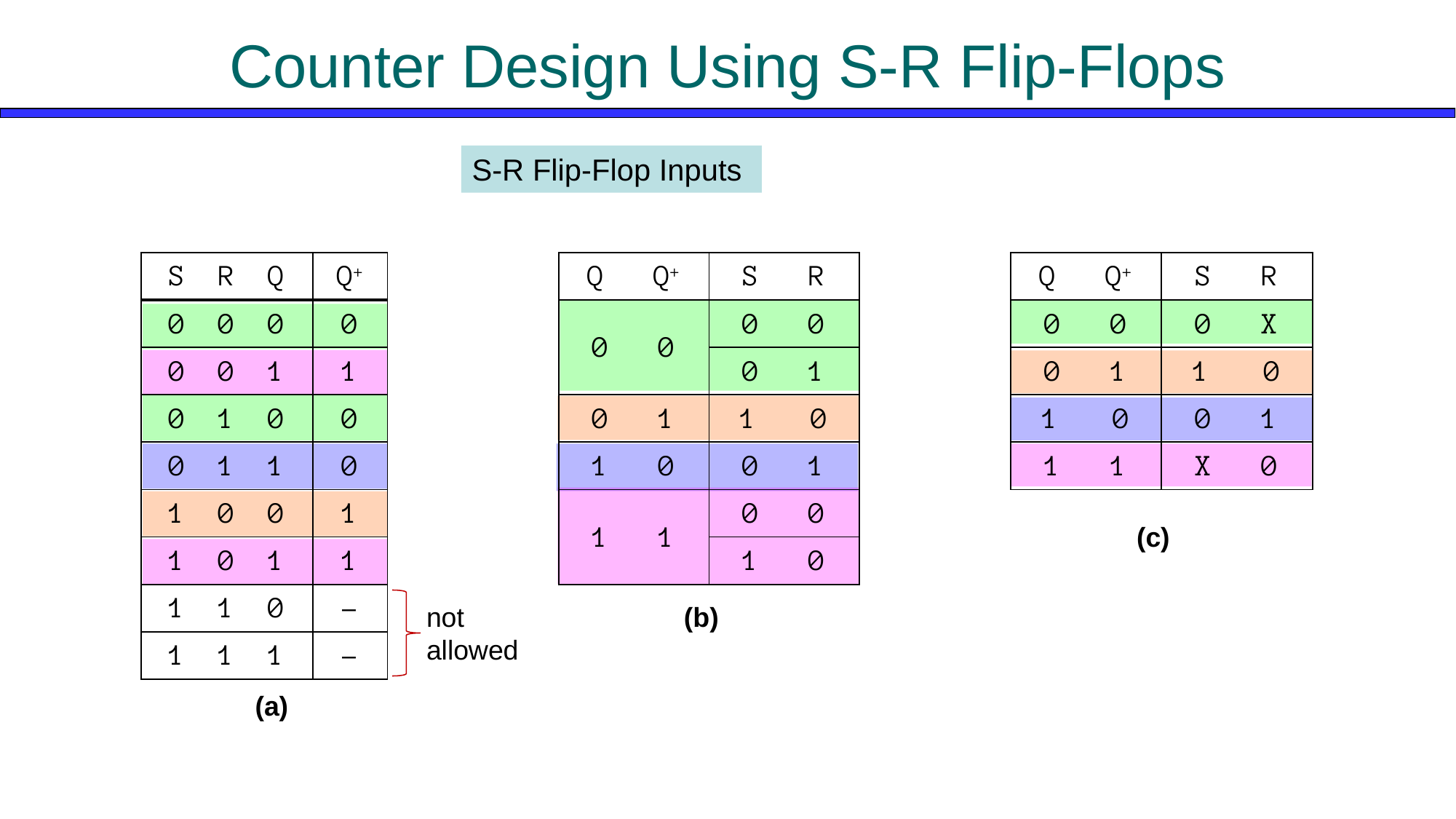

# Counter Design Using S-R Flip-Flops
S-R Flip-Flop Inputs
| S R Q | Q+ |
| --- | --- |
| 0 0 0 | 0 |
| 0 0 1 | 1 |
| 0 1 0 | 0 |
| 0 1 1 | 0 |
| 1 0 0 | 1 |
| 1 0 1 | 1 |
| 1 1 0 | - |
| 1 1 1 | - |
| Q Q+ | S R |
| --- | --- |
| 0 0 | 0 0 |
|  | 0 1 |
| 0 1 | 0 |
| 1 0 | 0 1 |
| 1 1 | 0 0 |
|  | 1 0 |
| Q Q+ | S R |
| --- | --- |
| 0 0 | 0 X |
| 0 1 | 0 |
| 0 | 0 1 |
| 1 1 | X 0 |

      (c)

not allowed
   (b)

  (a)